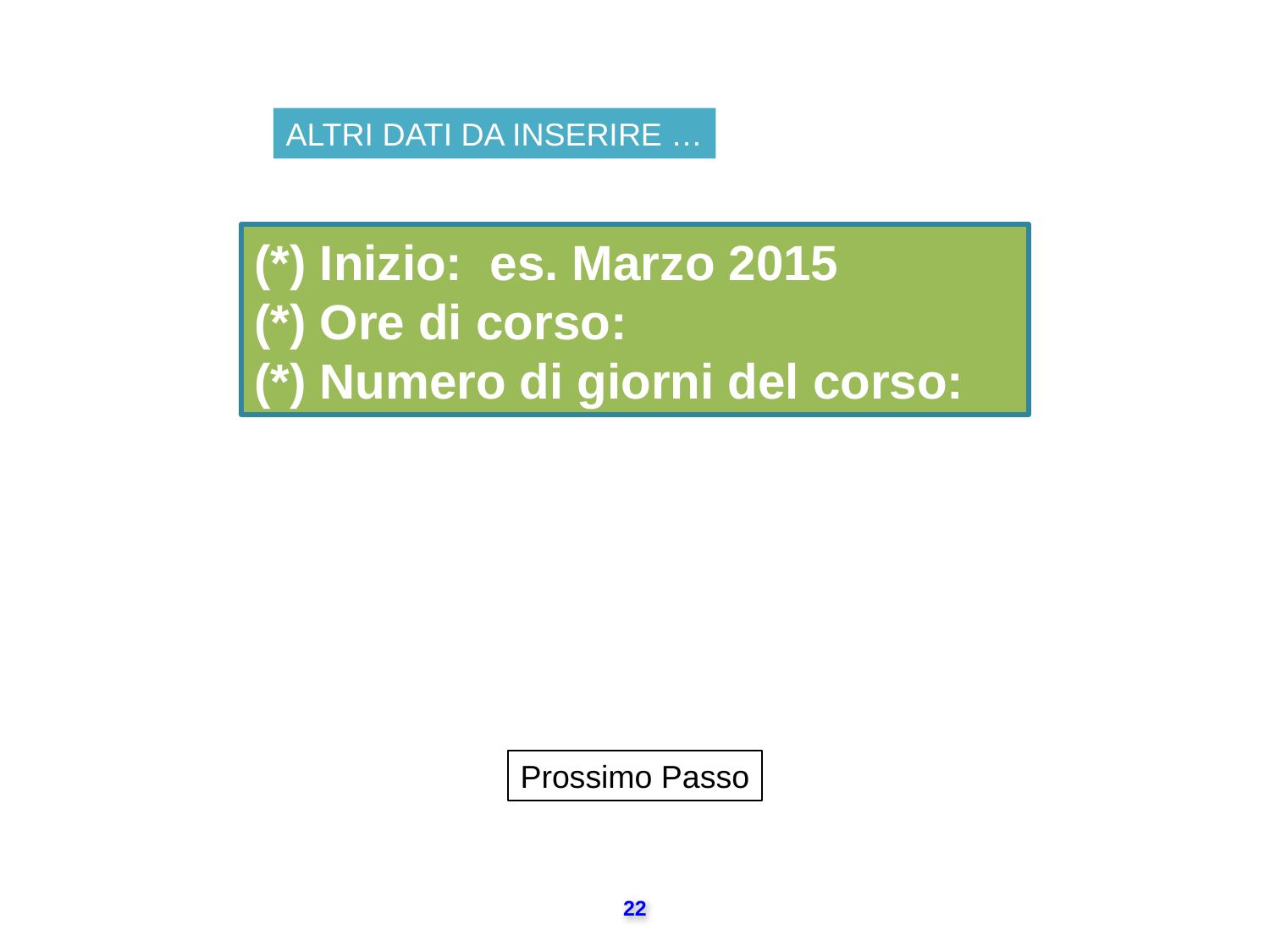

ALTRI DATI DA INSERIRE …
(*) Inizio:  es. Marzo 2015
(*) Ore di corso:
(*) Numero di giorni del corso:
Prossimo Passo
22